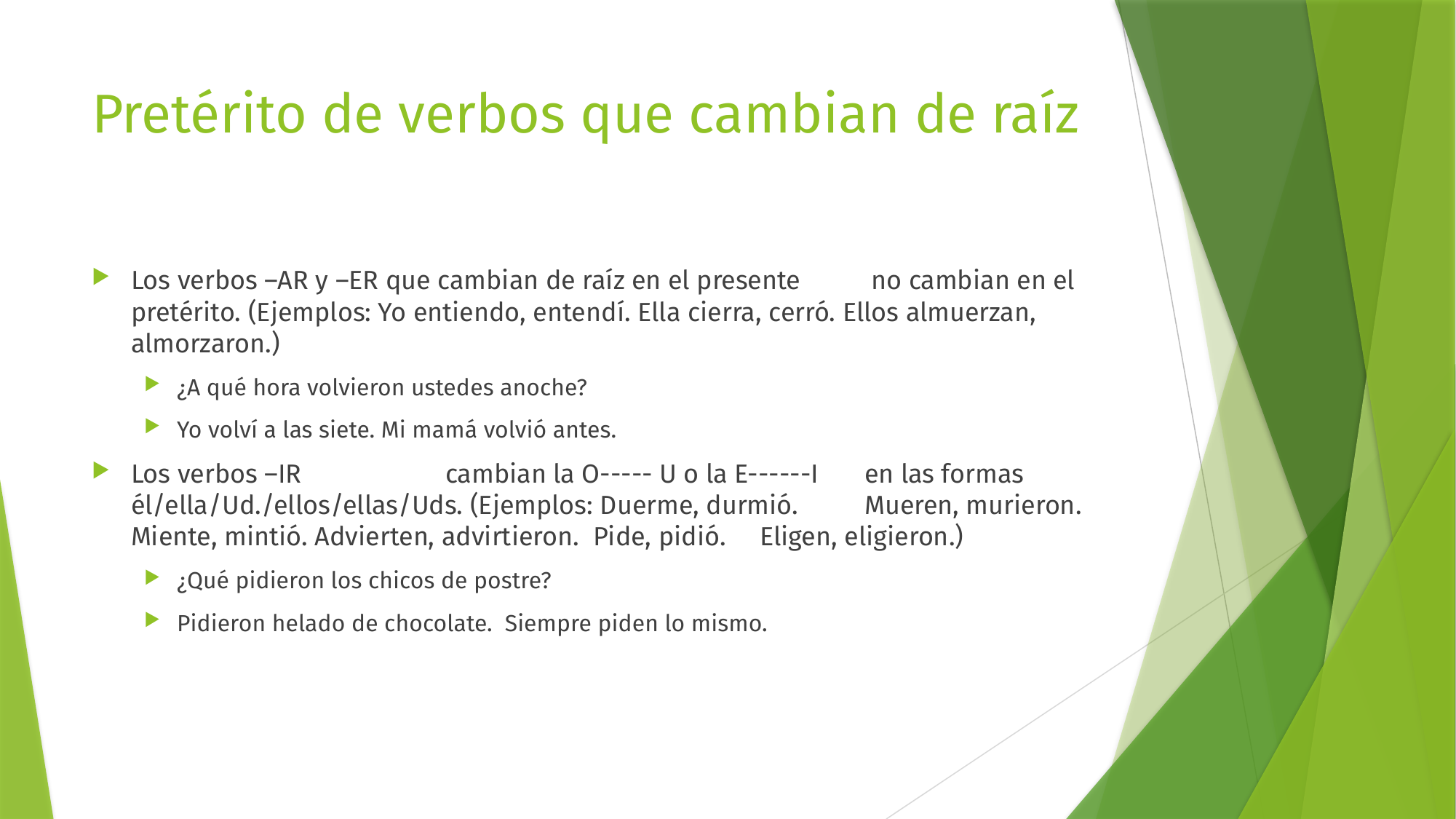

# Pretérito de verbos que cambian de raíz
Los verbos –AR y –ER que cambian de raíz en el presente					 no cambian en el pretérito. (Ejemplos: Yo entiendo, entendí. Ella cierra, cerró. Ellos almuerzan, almorzaron.)
¿A qué hora volvieron ustedes anoche?
Yo volví a las siete. Mi mamá volvió antes.
Los verbos –IR  													      	cambian la O----- U o la E------I  										en las formas él/ella/Ud./ellos/ellas/Uds. (Ejemplos: Duerme, durmió.   	Mueren, murieron. Miente, mintió. Advierten, advirtieron.  Pide, pidió.  	Eligen, eligieron.)
¿Qué pidieron los chicos de postre?
Pidieron helado de chocolate.  Siempre piden lo mismo.